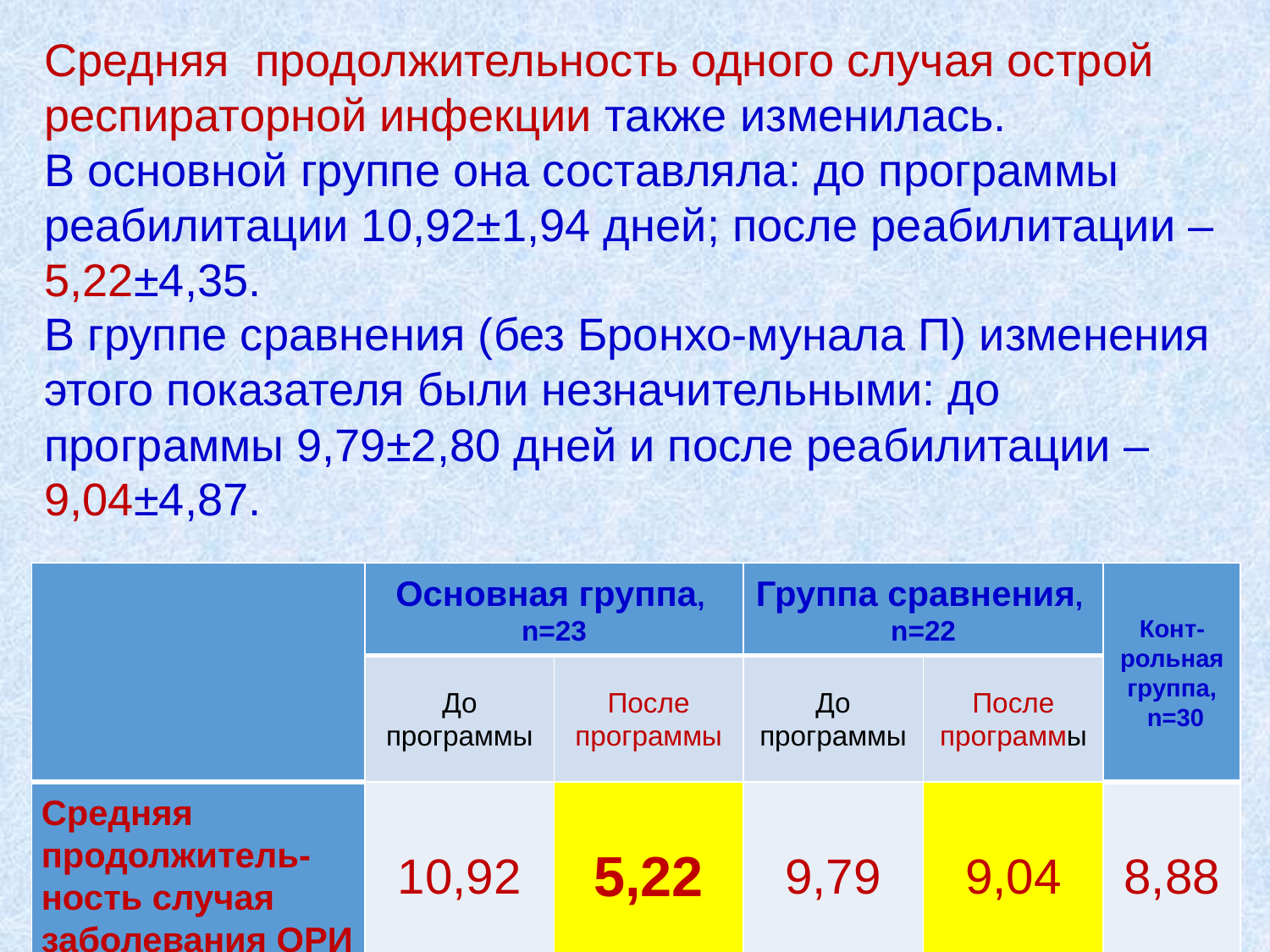

Средняя  продолжительность одного случая острой респираторной инфекции также изменилась.
В основной группе она составляла: до программы реабилитации 10,92±1,94 дней; после реабилитации – 5,22±4,35.
В группе сравнения (без Бронхо-мунала П) изменения этого показателя были незначительными: до программы 9,79±2,80 дней и после реабилитации – 9,04±4,87.
|  | Основная группа, n=23 |  | Группа сравнения, n=22 |  | Конт-рольная группа, n=30 |
| --- | --- | --- | --- | --- | --- |
|  | До программы | После программы | До программы | После программы |  |
| Средняя продолжитель-ность случая заболевания ОРИ | 10,92 | 5,22 | 9,79 | 9,04 | 8,88 |